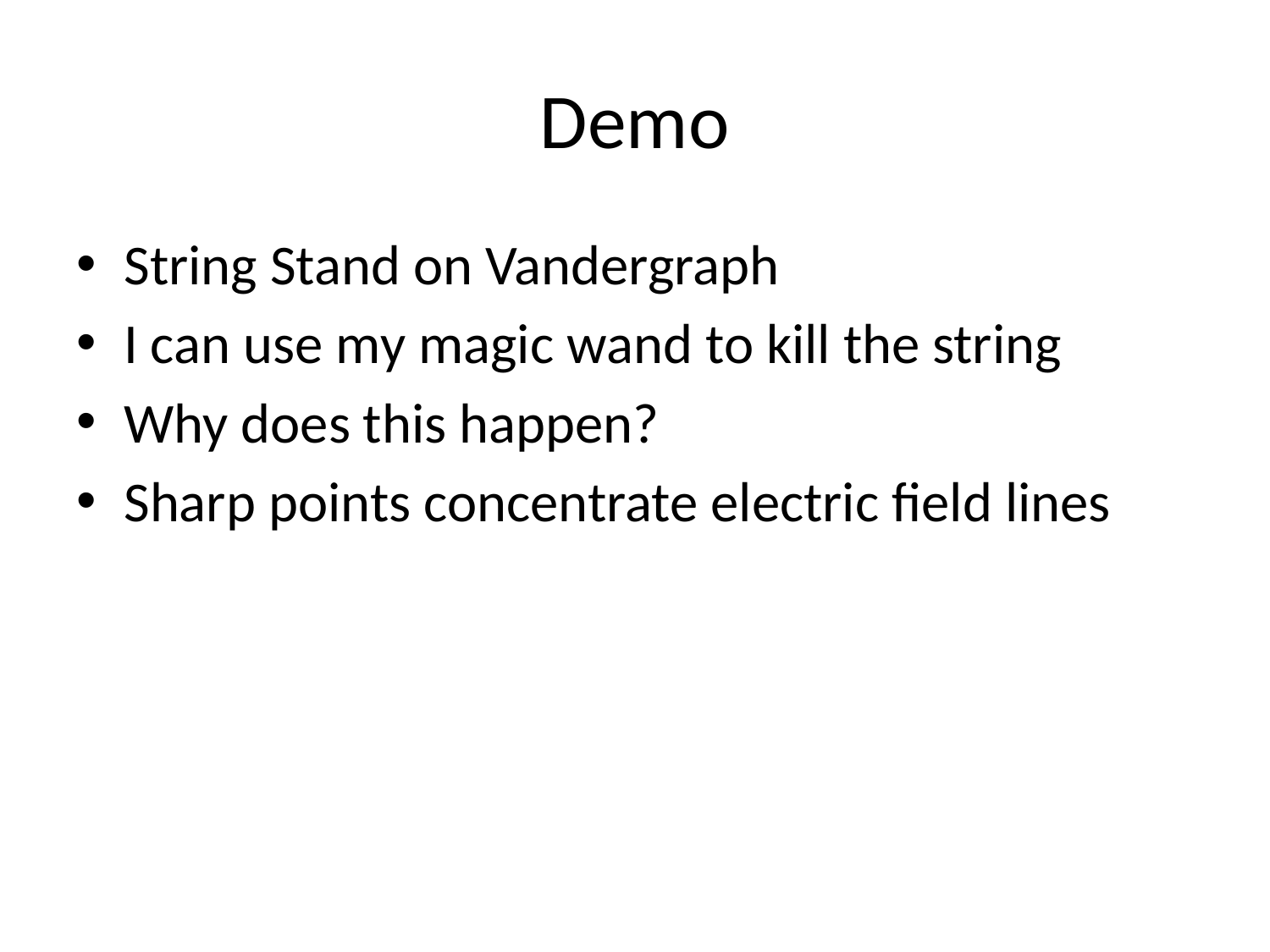

# Demo
String Stand on Vandergraph
I can use my magic wand to kill the string
Why does this happen?
Sharp points concentrate electric field lines